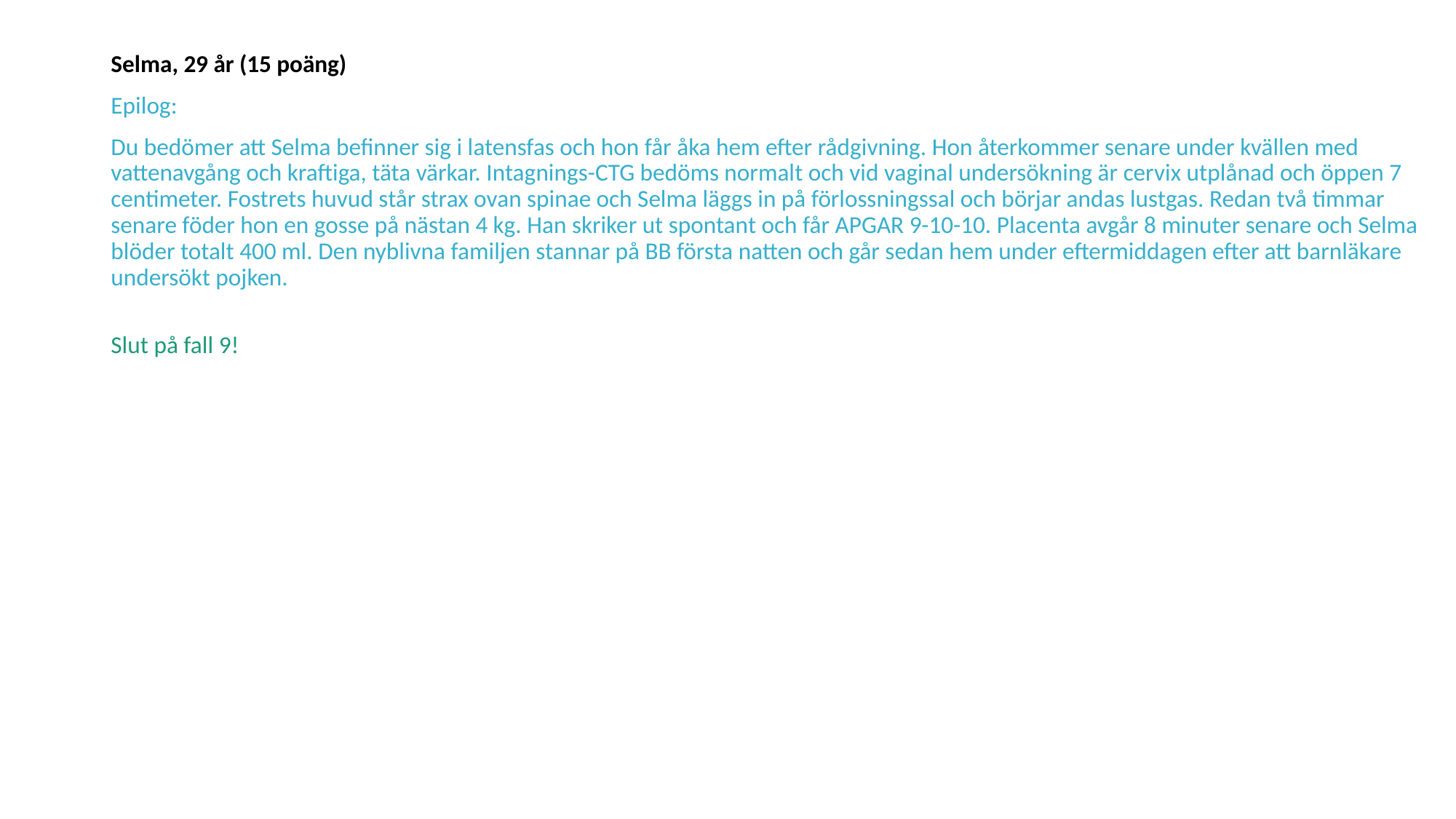

Selma, 29 år (15 poäng)
Epilog:
Du bedömer att Selma befinner sig i latensfas och hon får åka hem efter rådgivning. Hon återkommer senare under kvällen med vattenavgång och kraftiga, täta värkar. Intagnings-CTG bedöms normalt och vid vaginal undersökning är cervix utplånad och öppen 7 centimeter. Fostrets huvud står strax ovan spinae och Selma läggs in på förlossningssal och börjar andas lustgas. Redan två timmar senare föder hon en gosse på nästan 4 kg. Han skriker ut spontant och får APGAR 9-10-10. Placenta avgår 8 minuter senare och Selma blöder totalt 400 ml. Den nyblivna familjen stannar på BB första natten och går sedan hem under eftermiddagen efter att barnläkare undersökt pojken.
Slut på fall 9!